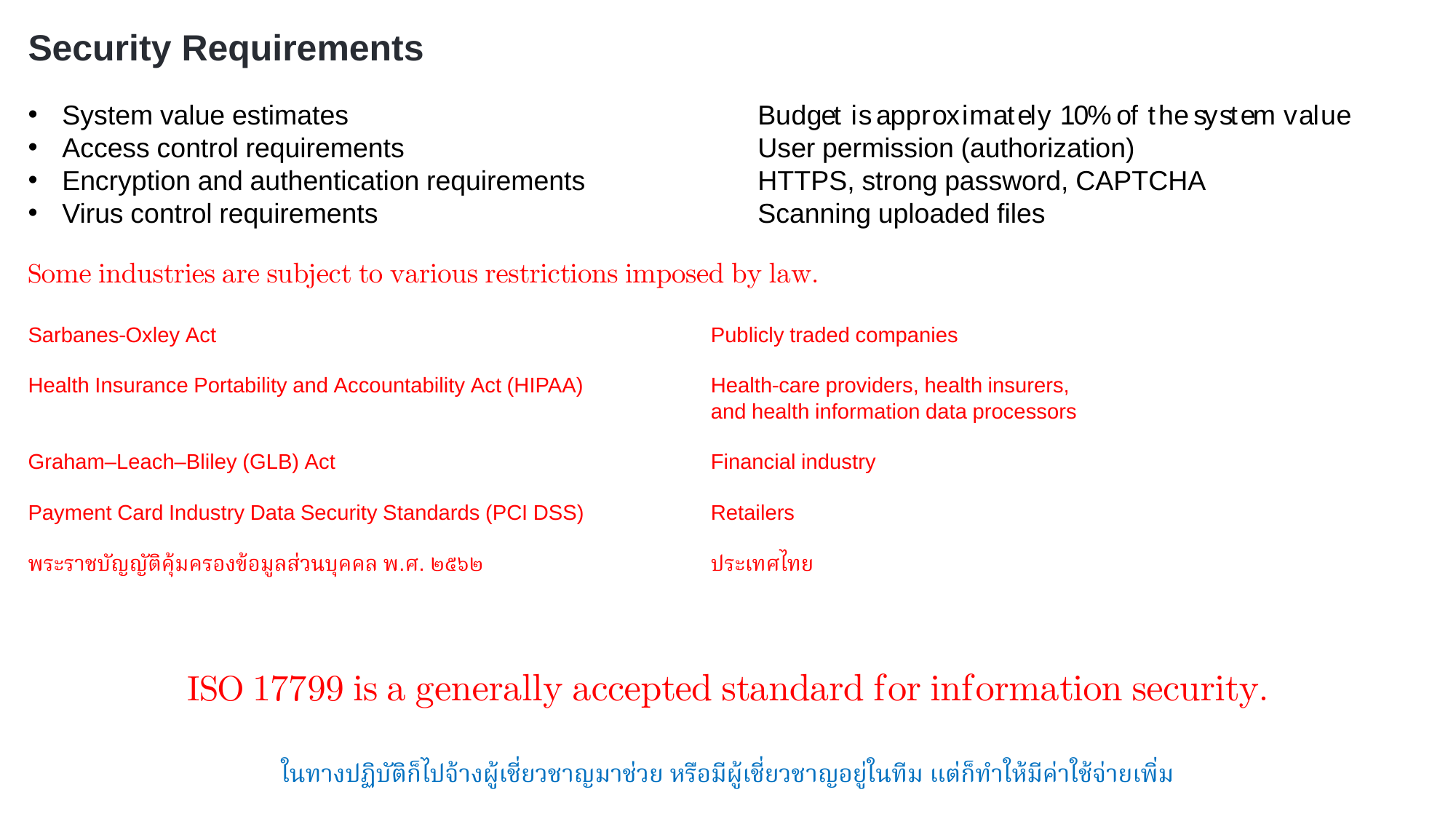

Security Requirements
System value estimates	Budget is approximately 10% of the system value
Access control requirements	User permission (authorization)
Encryption and authentication requirements	HTTPS, strong password, CAPTCHA
Virus control requirements	Scanning uploaded files
Some industries are subject to various restrictions imposed by law.
Sarbanes-Oxley Act	Publicly traded companies

Health Insurance Portability and Accountability Act (HIPAA)	Health-care providers, health insurers,
	and health information data processors

Graham–Leach–Bliley (GLB) Act	Financial industry

Payment Card Industry Data Security Standards (PCI DSS)	Retailers

พระราชบัญญัติคุ้มครองข้อมูลส่วนบุคคล พ.ศ. ๒๕๖๒	ประเทศไทย
ISO 17799 is a generally accepted standard for information security.
ในทางปฏิบัติก็ไปจ้างผู้เชี่ยวชาญมาช่วย หรือมีผู้เชี่ยวชาญอยู่ในทีม แต่ก็ทำให้มีค่าใช้จ่ายเพิ่ม